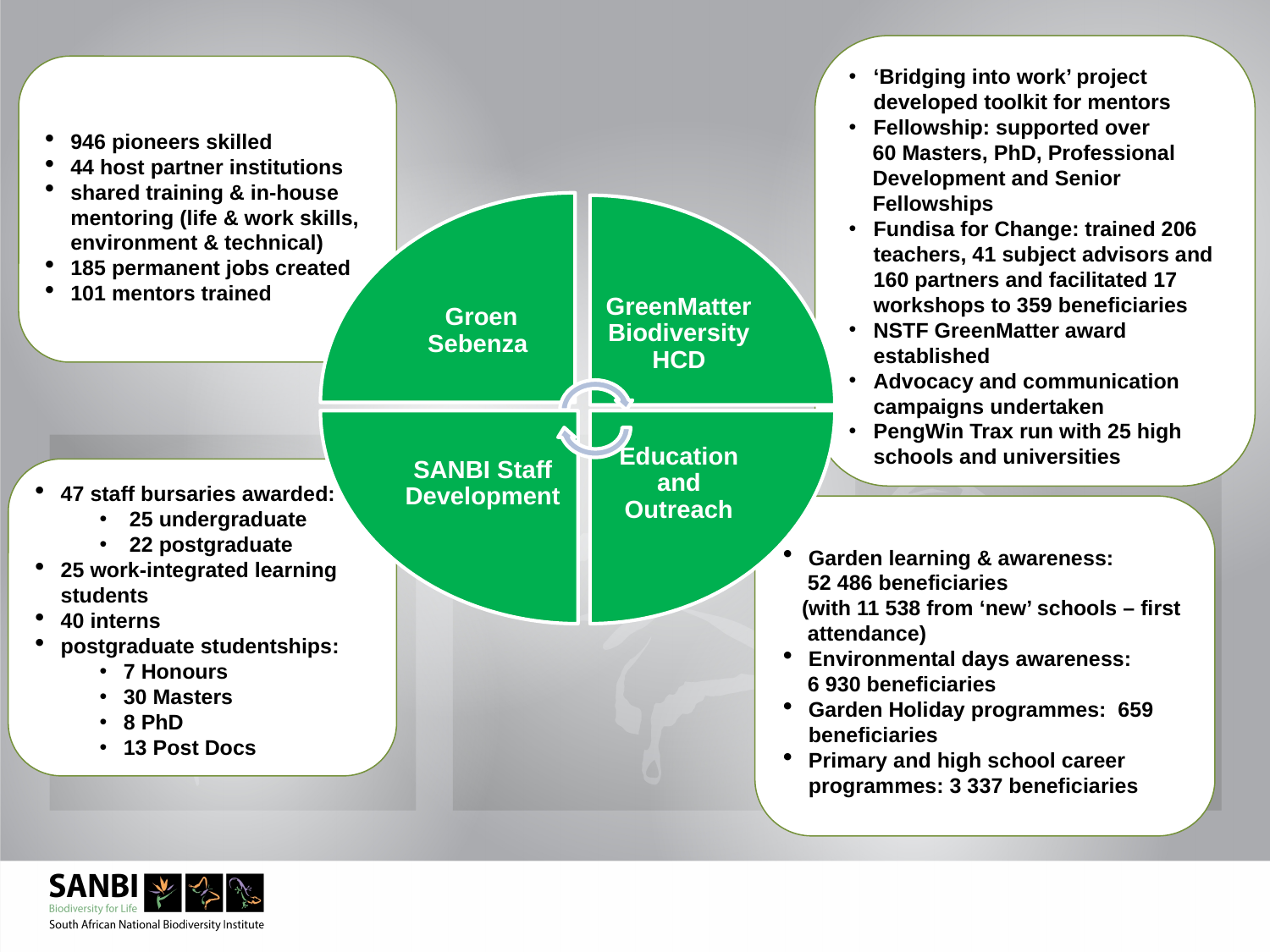

‘Bridging into work’ project developed toolkit for mentors
Fellowship: supported over
    60 Masters, PhD, Professional
    Development and Senior
    Fellowships
Fundisa for Change: trained 206 teachers, 41 subject advisors and 160 partners and facilitated 17 workshops to 359 beneficiaries
NSTF GreenMatter award established
Advocacy and communication campaigns undertaken
PengWin Trax run with 25 high schools and universities

946 pioneers skilled
44 host partner institutions
shared training & in-house mentoring (life & work skills, environment & technical)
185 permanent jobs created
101 mentors trained

Groen Sebenza
GreenMatter Biodiversity HCD

SANBI Staff Development
Education and Outreach
47 staff bursaries awarded:
 25 undergraduate
 22 postgraduate
25 work-integrated learning students
40 interns
postgraduate studentships:
7 Honours
30 Masters
8 PhD
13 Post Docs

Garden learning & awareness:
    52 486 beneficiaries
   (with 11 538 from ‘new’ schools – first
    attendance)
Environmental days awareness:
    6 930 beneficiaries
Garden Holiday programmes:  659 beneficiaries
Primary and high school career programmes: 3 337 beneficiaries